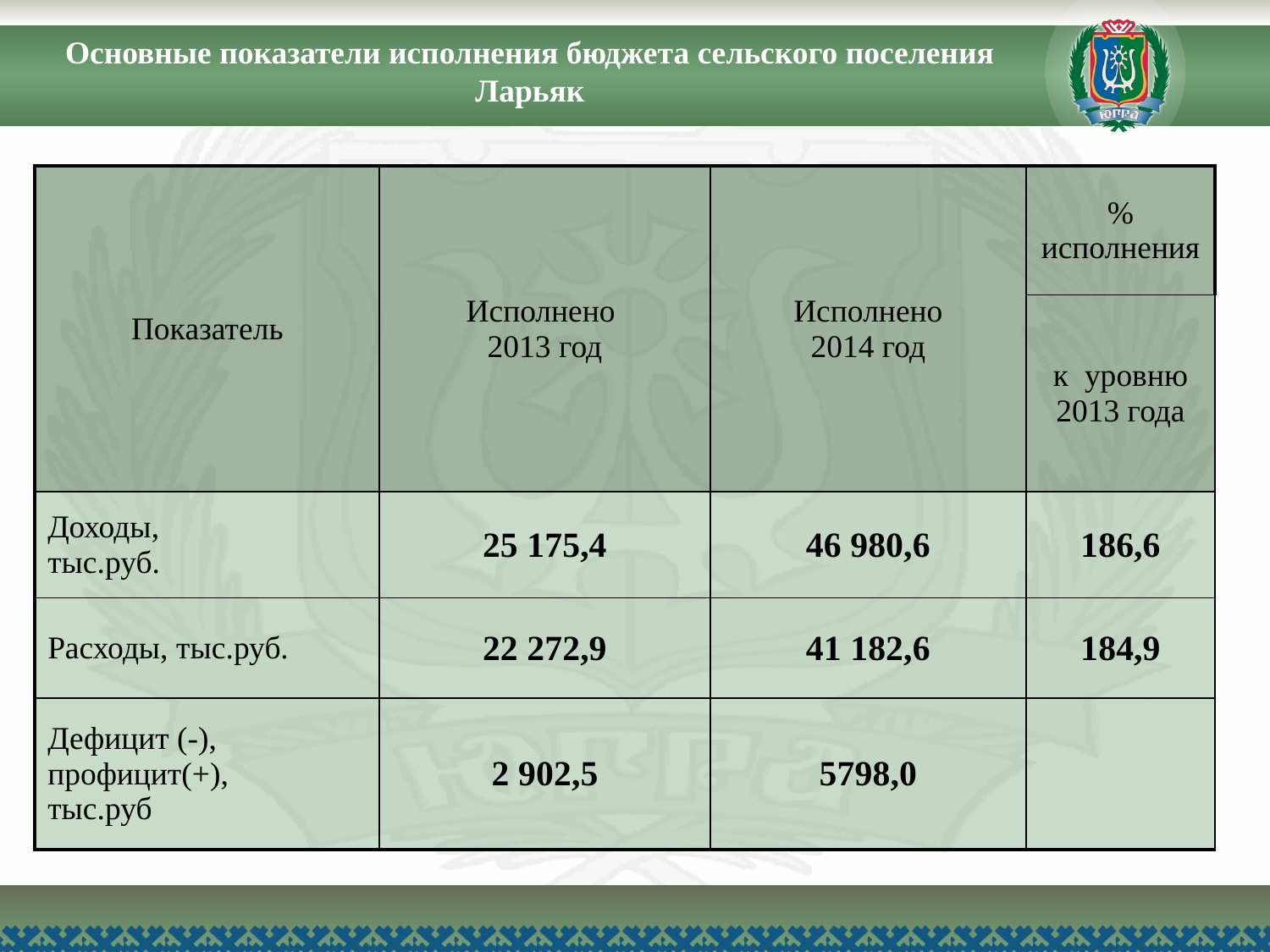

Основные показатели исполнения бюджета сельского поселения Ларьяк
| Показатель | Исполнено 2013 год | Исполнено 2014 год | % исполнения |
| --- | --- | --- | --- |
|  |  |  | к уровню 2013 года |
| Доходы, тыс.руб. | 25 175,4 | 46 980,6 | 186,6 |
| Расходы, тыс.руб. | 22 272,9 | 41 182,6 | 184,9 |
| Дефицит (-), профицит(+), тыс.руб | 2 902,5 | 5798,0 |  |